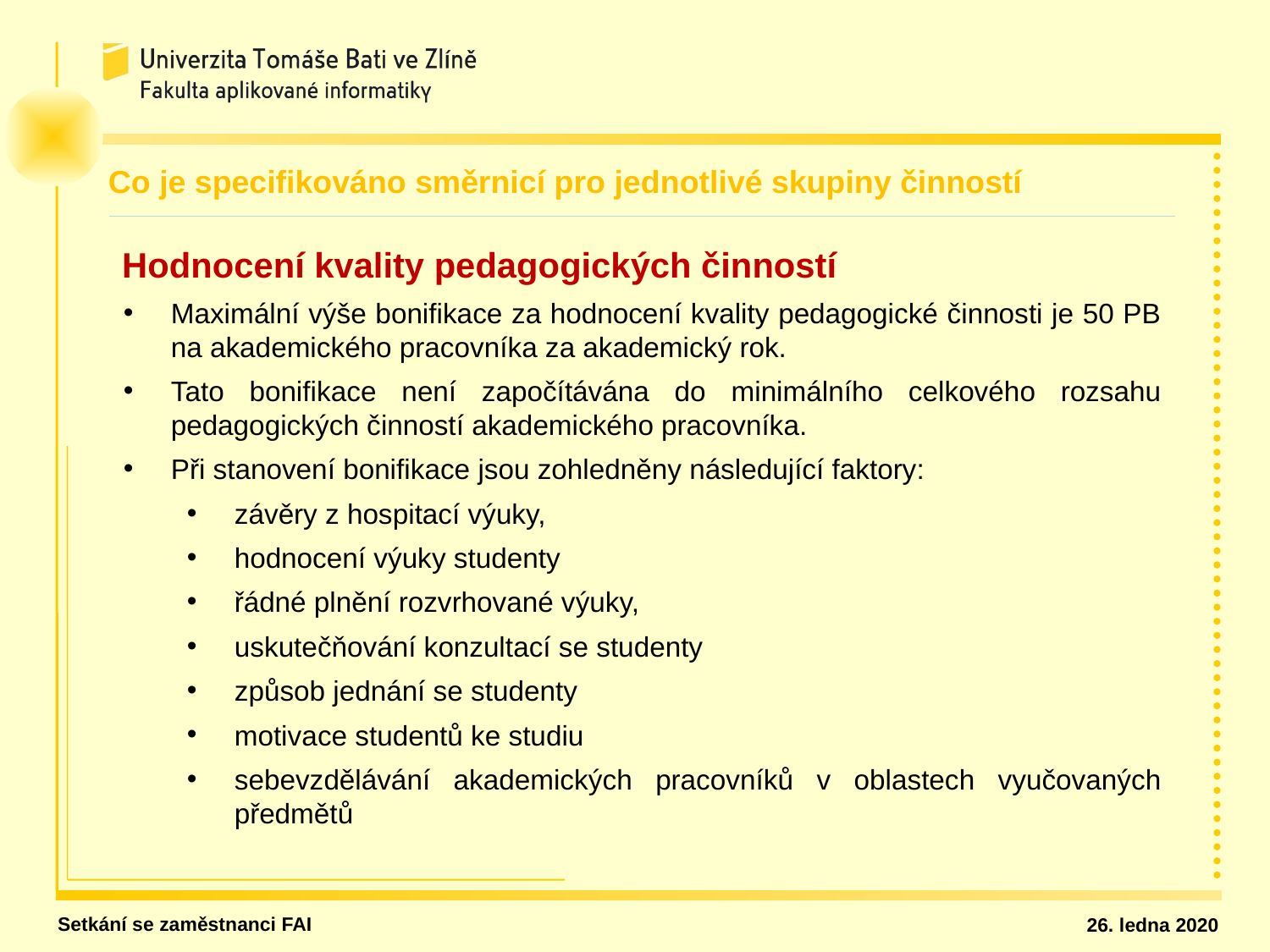

Co je specifikováno směrnicí pro jednotlivé skupiny činností
Hodnocení kvality pedagogických činností
Maximální výše bonifikace za hodnocení kvality pedagogické činnosti je 50 PB na akademického pracovníka za akademický rok.
Tato bonifikace není započítávána do minimálního celkového rozsahu pedagogických činností akademického pracovníka.
Při stanovení bonifikace jsou zohledněny následující faktory:
závěry z hospitací výuky,
hodnocení výuky studenty
řádné plnění rozvrhované výuky,
uskutečňování konzultací se studenty
způsob jednání se studenty
motivace studentů ke studiu
sebevzdělávání akademických pracovníků v oblastech vyučovaných předmětů

Setkání se zaměstnanci FAI
26. ledna 2020